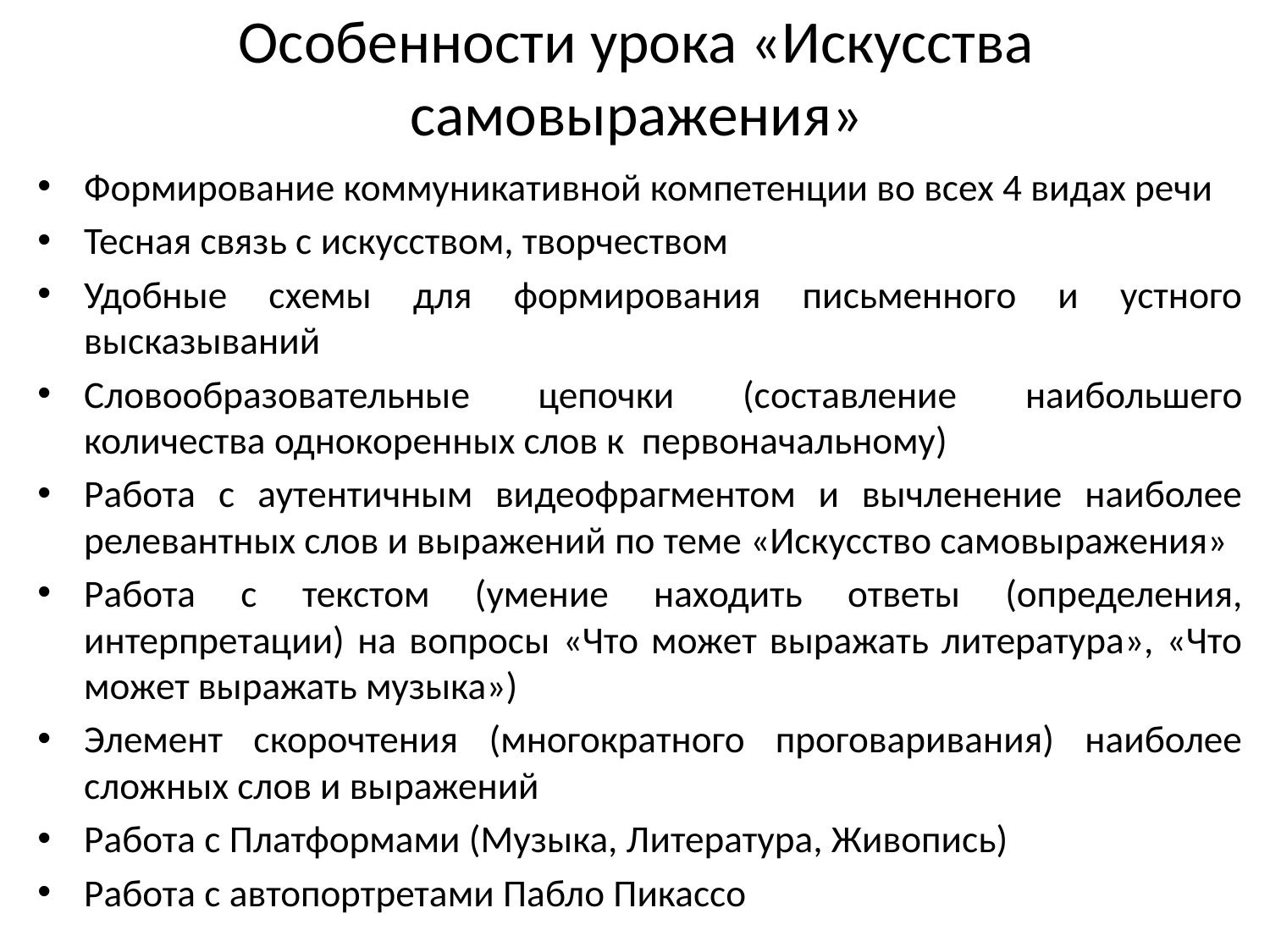

# Особенности урока «Искусства самовыражения»
Формирование коммуникативной компетенции во всех 4 видах речи
Тесная связь с искусством, творчеством
Удобные схемы для формирования письменного и устного высказываний
Словообразовательные цепочки (составление наибольшего количества однокоренных слов к  первоначальному)
Работа с аутентичным видеофрагментом и вычленение наиболее релевантных слов и выражений по теме «Искусство самовыражения»
Работа с текстом (умение находить ответы (определения, интерпретации) на вопросы «Что может выражать литература», «Что может выражать музыка»)
Элемент скорочтения (многократного проговаривания) наиболее сложных слов и выражений
Работа с Платформами (Музыка, Литература, Живопись)
Работа с автопортретами Пабло Пикассо